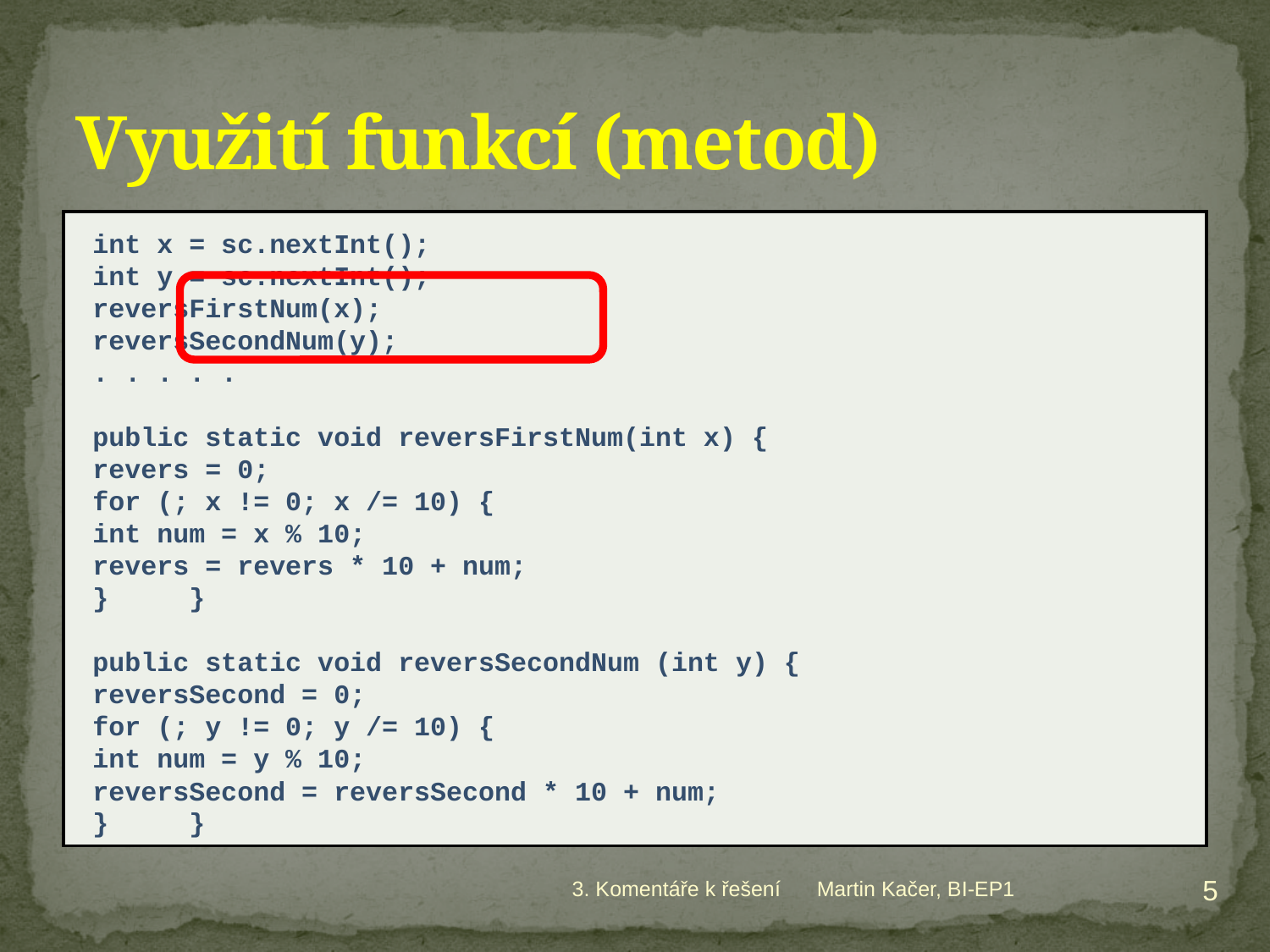

# Využití funkcí (metod)
	int x = sc.nextInt();
	int y = sc.nextInt();
	reversFirstNum(x);
	reversSecondNum(y);
. . . . .

public static void reversFirstNum(int x) {
	revers = 0;
	for (; x != 0; x /= 10) {
		int num = x % 10;
		revers = revers * 10 + num;
}	}

public static void reversSecondNum (int y) {
	reversSecond = 0;
	for (; y != 0; y /= 10) {
		int num = y % 10;
		reversSecond = reversSecond * 10 + num;
}	}

5
3. Komentáře k řešení
Martin Kačer, BI-EP1